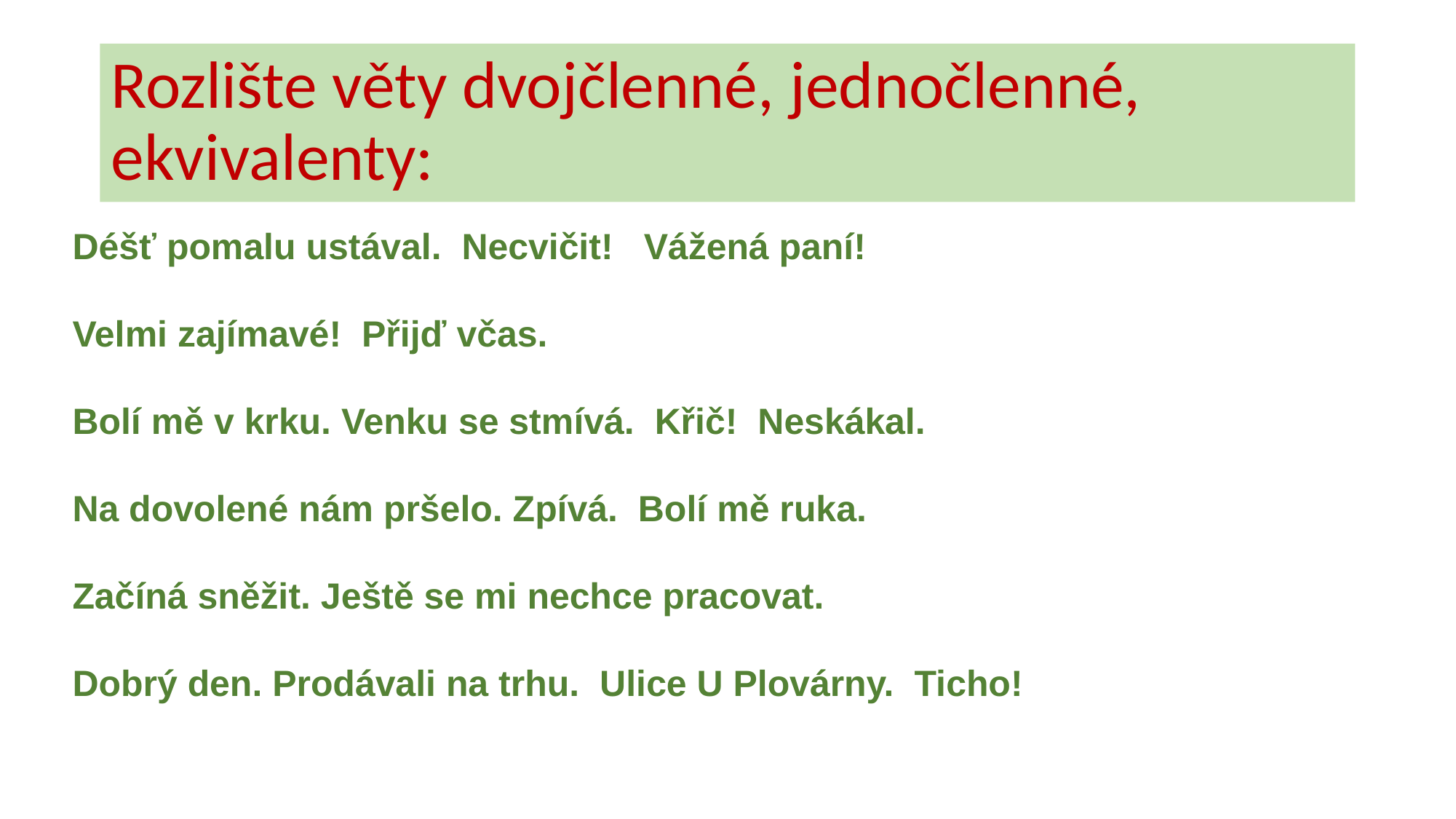

# Rozlište věty dvojčlenné, jednočlenné, ekvivalenty:
Déšť pomalu ustával.  Necvičit!   Vážená paní!

Velmi zajímavé!  Přijď včas.

Bolí mě v krku. Venku se stmívá.  Křič!  Neskákal.

Na dovolené nám pršelo. Zpívá.  Bolí mě ruka.

Začíná sněžit. Ještě se mi nechce pracovat.

Dobrý den. Prodávali na trhu.  Ulice U Plovárny.  Ticho!